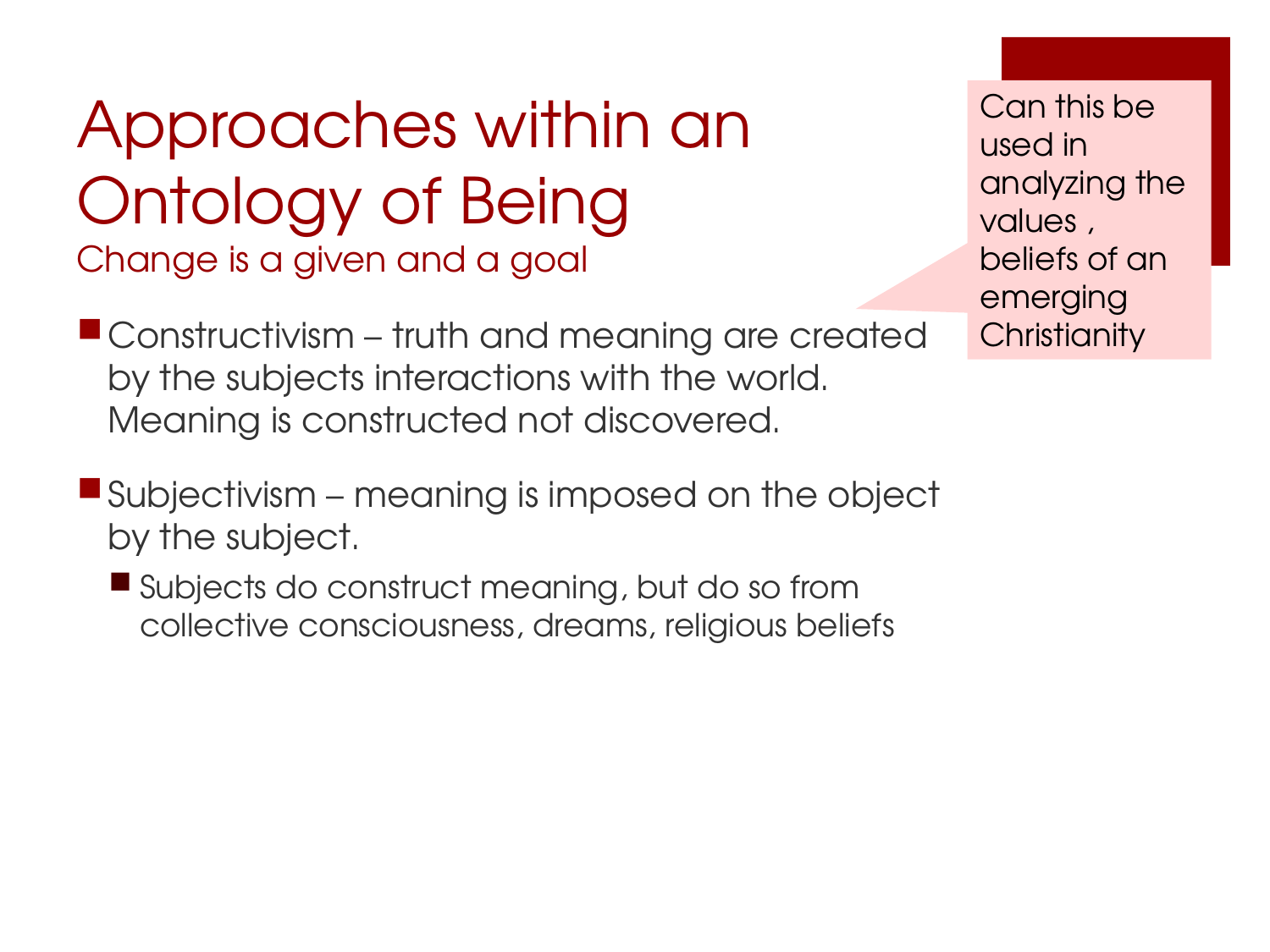

Can this be used in analyzing the values , beliefs of an emerging Christianity
# Approaches within an Ontology of Being Change is a given and a goal
Constructivism – truth and meaning are created by the subjects interactions with the world.  Meaning is constructed not discovered.
Subjectivism – meaning is imposed on the object by the subject.
Subjects do construct meaning, but do so from collective consciousness, dreams, religious beliefs